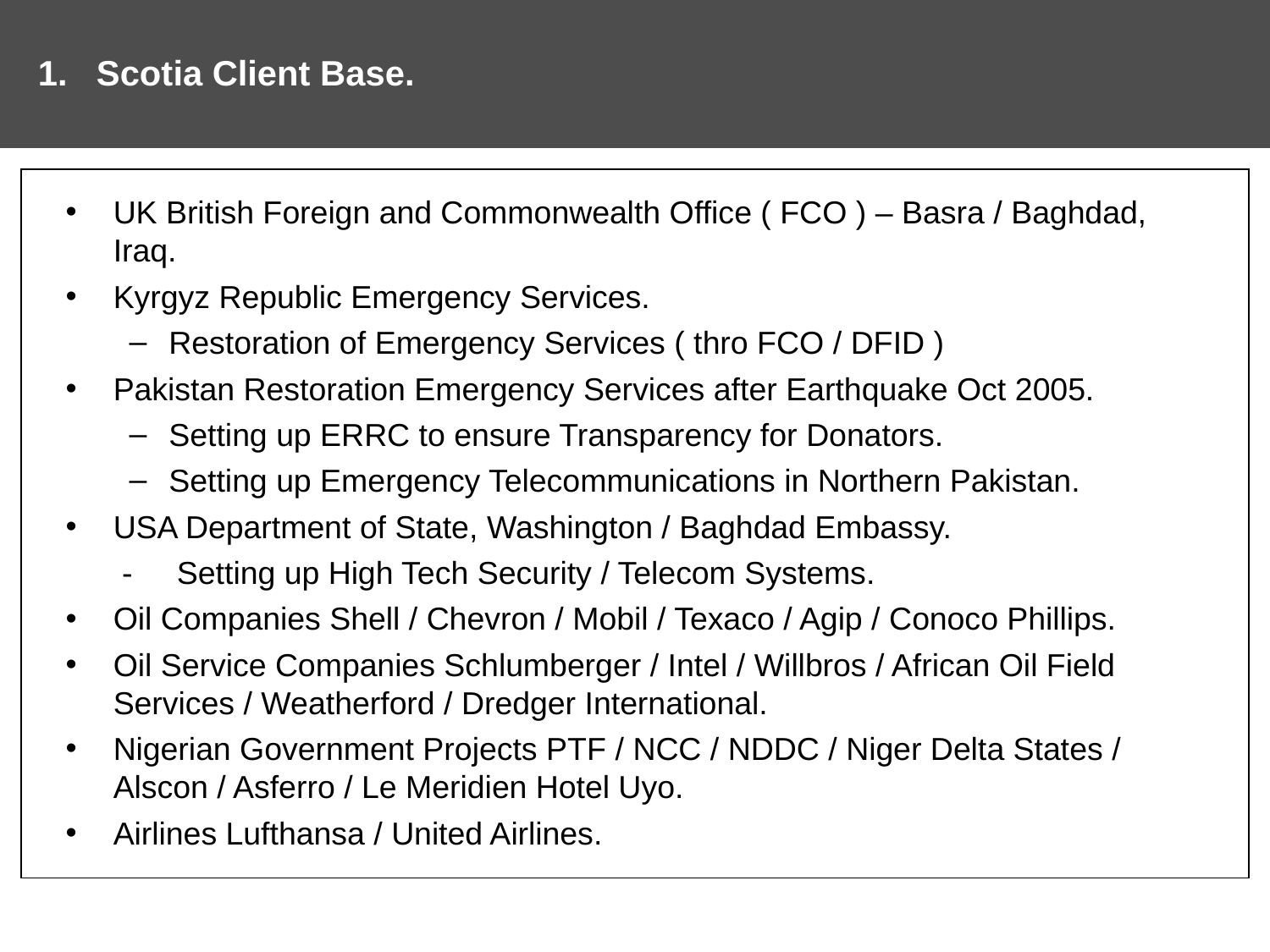

1.   Scotia Client Base.

UK British Foreign and Commonwealth Office ( FCO ) – Basra / Baghdad, Iraq.
Kyrgyz Republic Emergency Services.
Restoration of Emergency Services ( thro FCO / DFID )
Pakistan Restoration Emergency Services after Earthquake Oct 2005.
Setting up ERRC to ensure Transparency for Donators.
Setting up Emergency Telecommunications in Northern Pakistan.
USA Department of State, Washington / Baghdad Embassy.
	 -     Setting up High Tech Security / Telecom Systems.
Oil Companies Shell / Chevron / Mobil / Texaco / Agip / Conoco Phillips.
Oil Service Companies Schlumberger / Intel / Willbros / African Oil Field Services / Weatherford / Dredger International.
Nigerian Government Projects PTF / NCC / NDDC / Niger Delta States / Alscon / Asferro / Le Meridien Hotel Uyo.
Airlines Lufthansa / United Airlines.